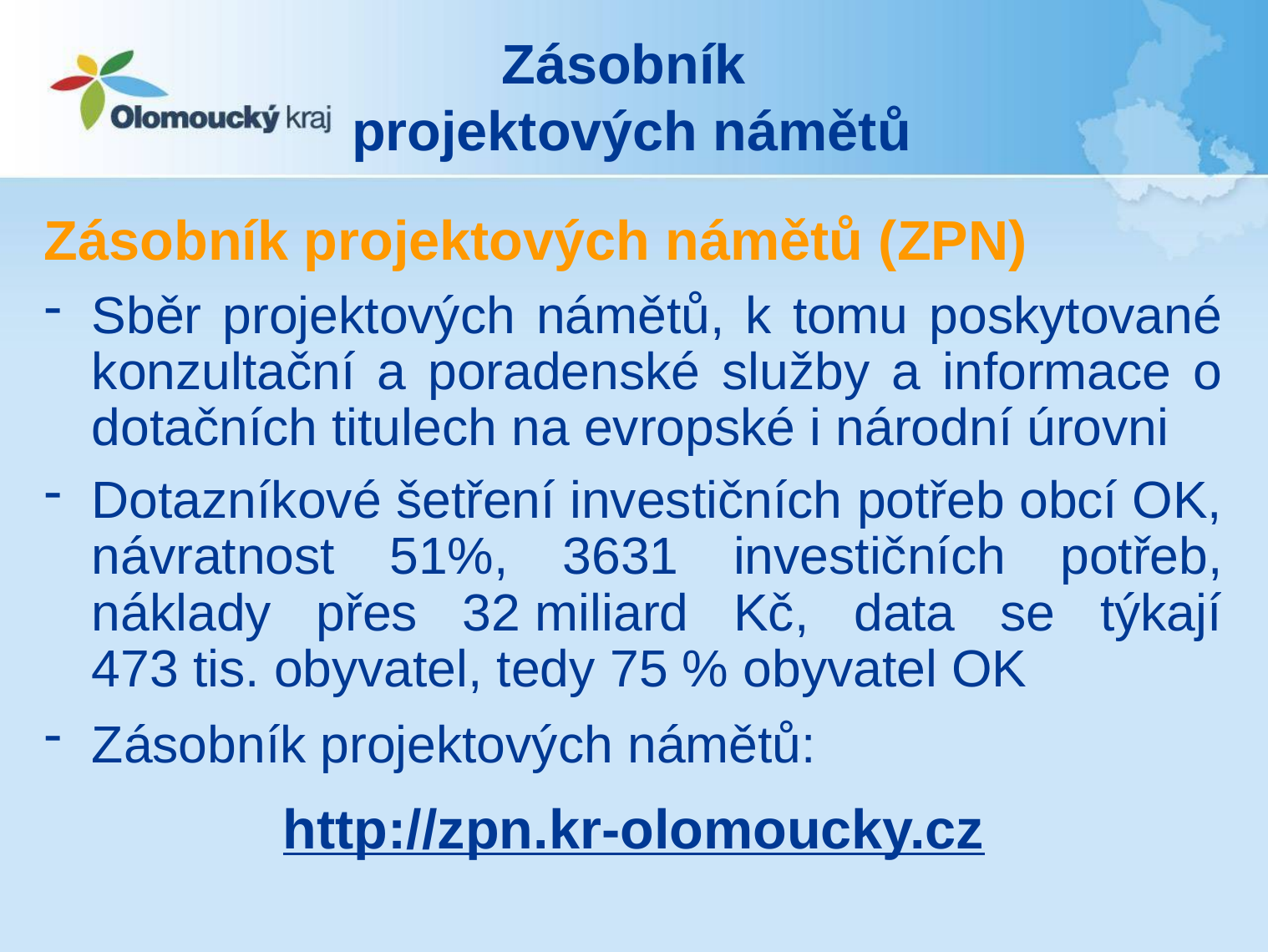

# Zásobník projektových námětů
Zásobník projektových námětů (ZPN)
Sběr projektových námětů, k tomu poskytované konzultační a poradenské služby a informace o dotačních titulech na evropské i národní úrovni
Dotazníkové šetření investičních potřeb obcí OK, návratnost 51%, 3631 investičních potřeb, náklady přes 32 miliard Kč, data se týkají 473 tis. obyvatel, tedy 75 % obyvatel OK
Zásobník projektových námětů:
http://zpn.kr-olomoucky.cz